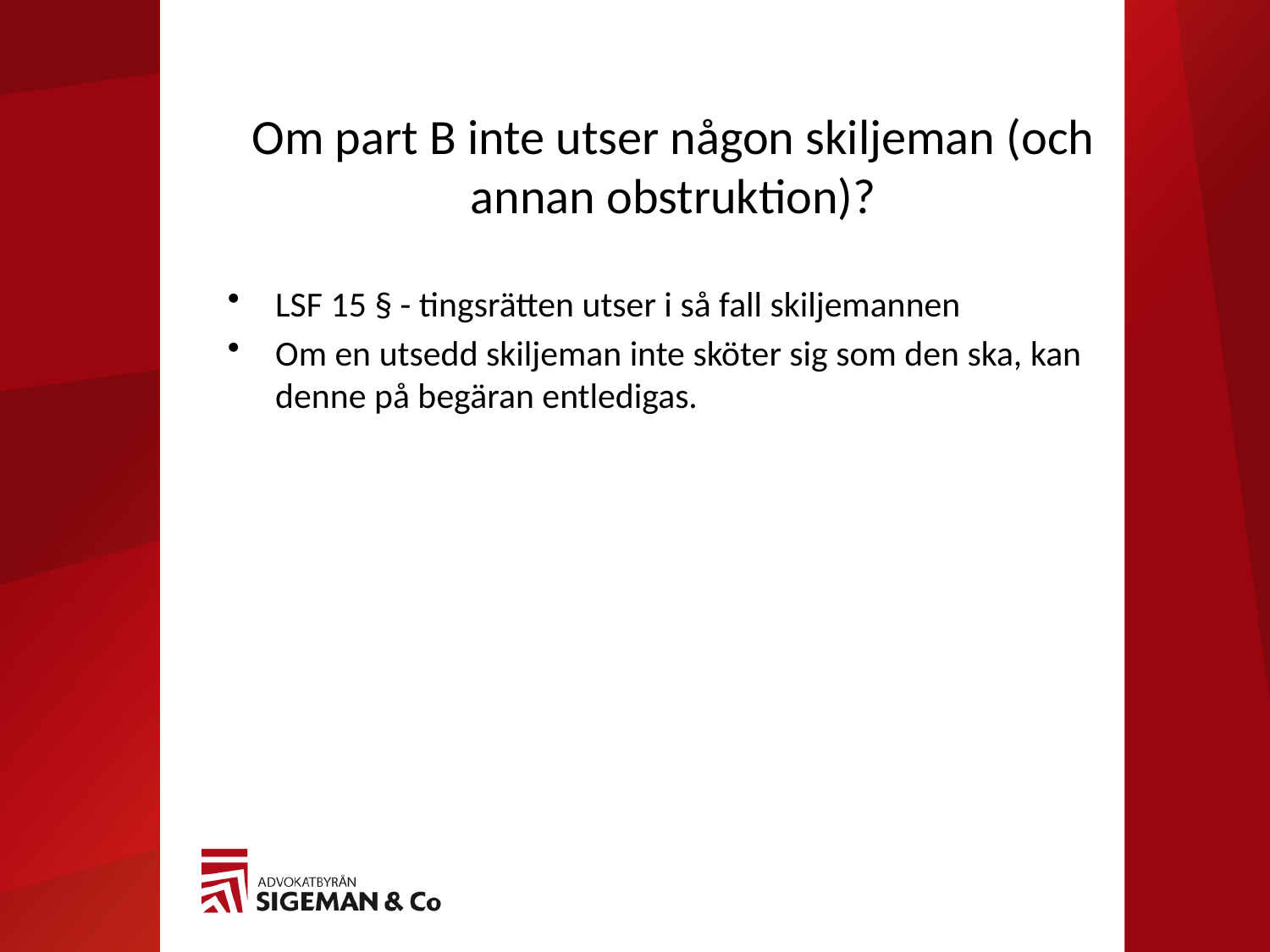

# Om part B inte utser någon skiljeman (och annan obstruktion)?
LSF 15 § - tingsrätten utser i så fall skiljemannen
Om en utsedd skiljeman inte sköter sig som den ska, kan denne på begäran entledigas.